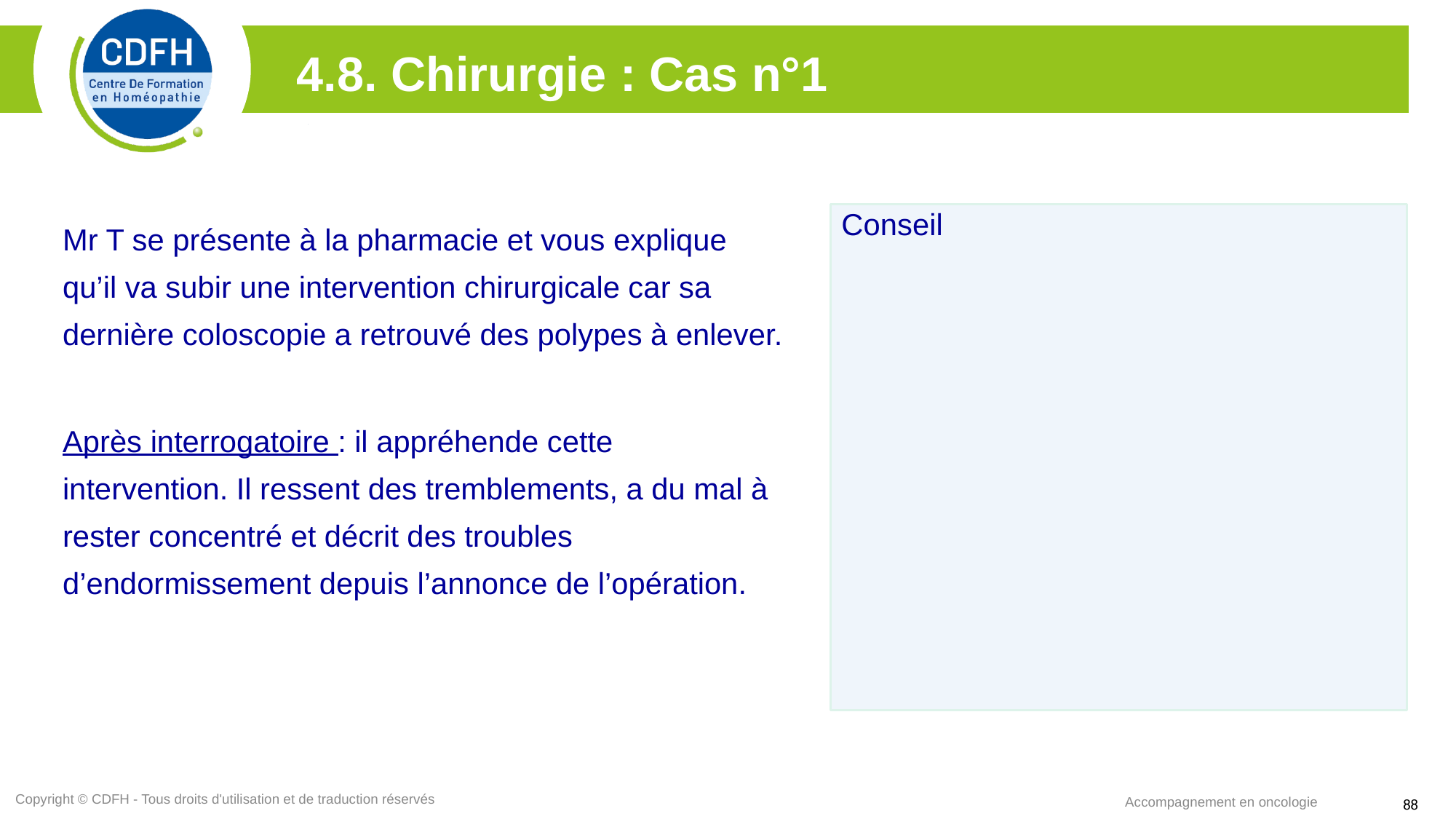

4.8. Chirurgie : Cas n°1
Mr T se présente à la pharmacie et vous explique qu’il va subir une intervention chirurgicale car sa dernière coloscopie a retrouvé des polypes à enlever.

Après interrogatoire : il appréhende cette intervention. Il ressent des tremblements, a du mal à rester concentré et décrit des troubles d’endormissement depuis l’annonce de l’opération.
Conseil